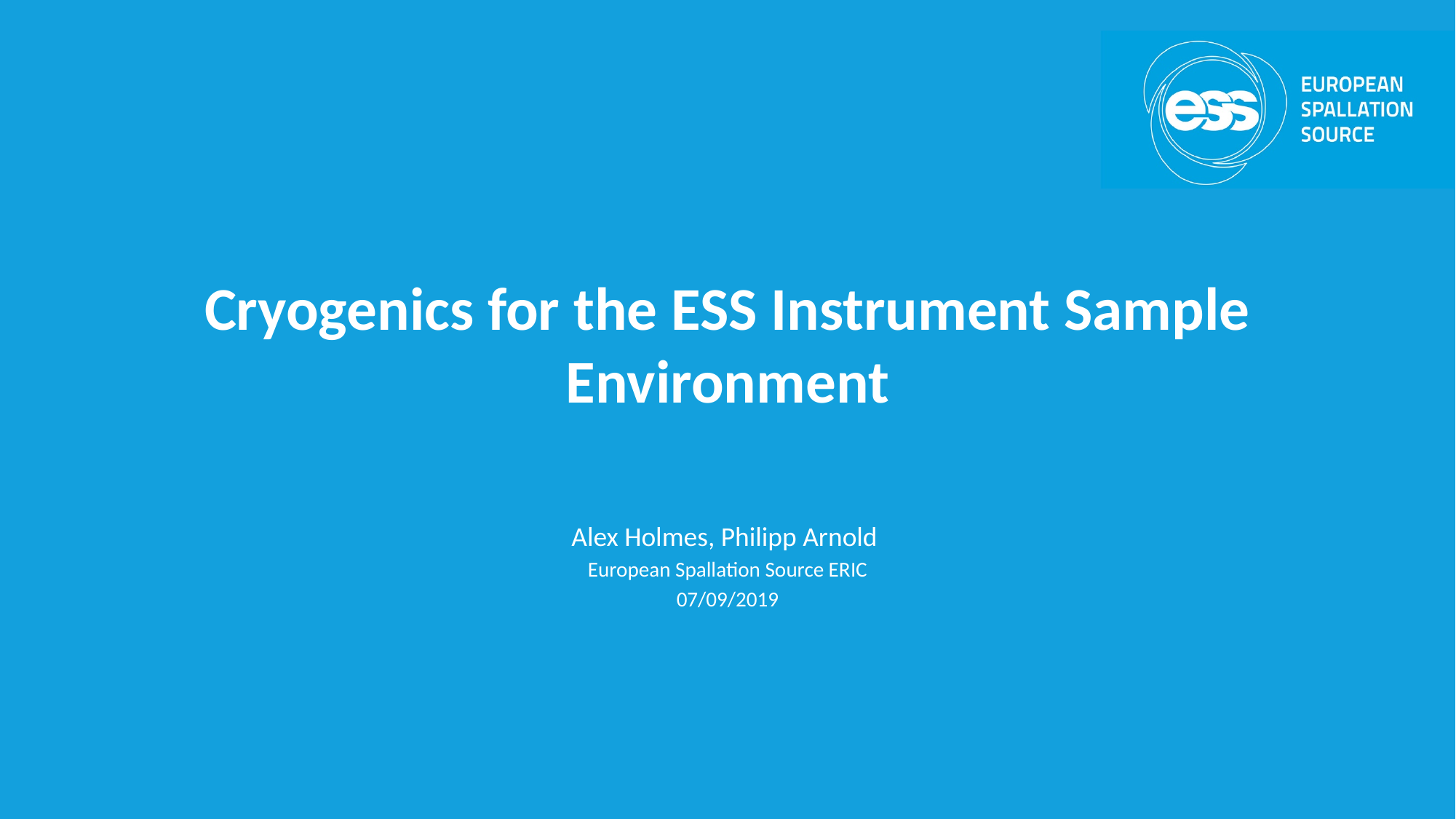

# Cryogenics for the ESS Instrument Sample Environment

Alex Holmes, Philipp Arnold
European Spallation Source ERIC
07/09/2019